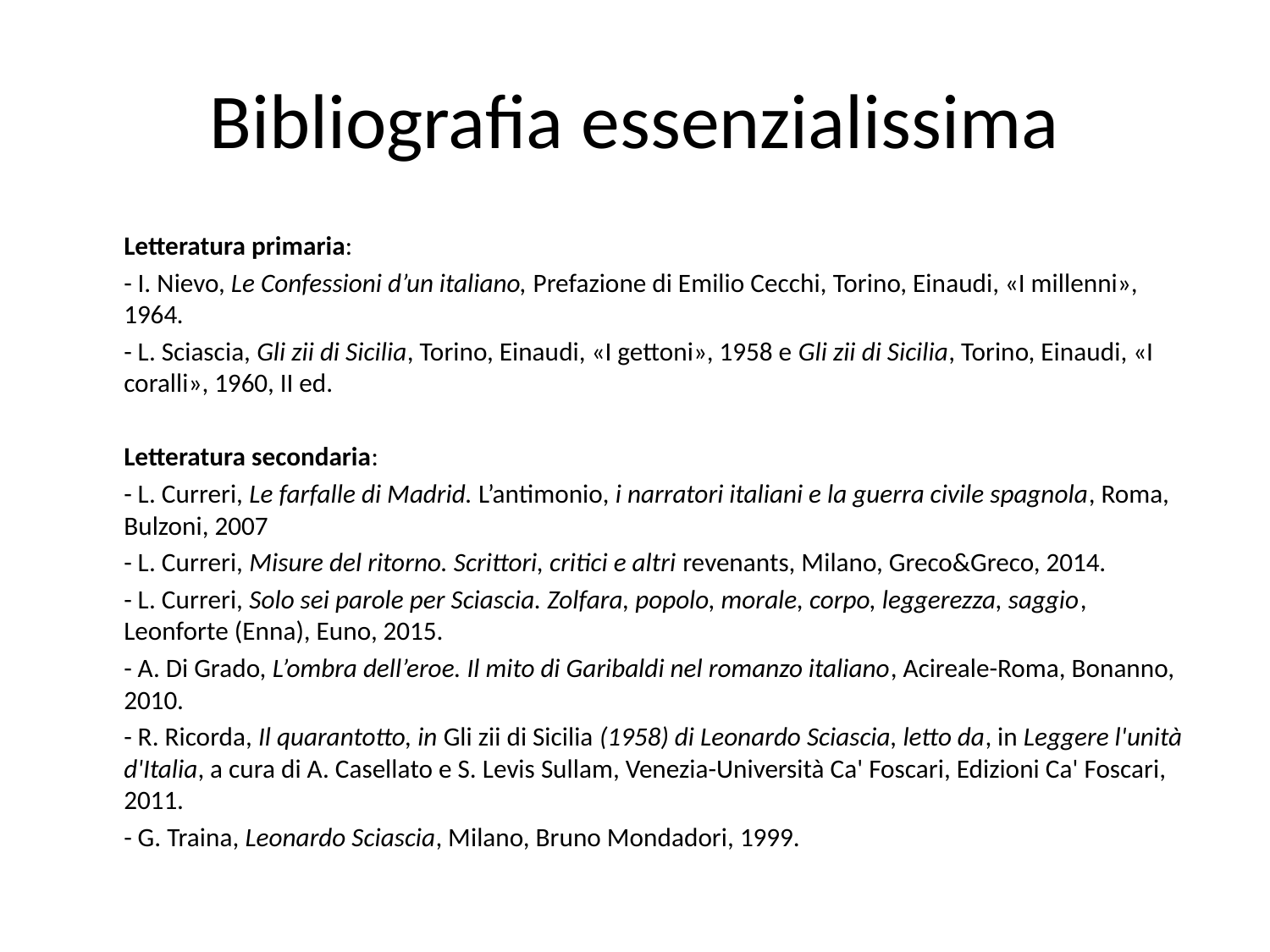

# Bibliografia essenzialissima
	Letteratura primaria:
	- I. Nievo, Le Confessioni d’un italiano, Prefazione di Emilio Cecchi, Torino, Einaudi, «I millenni», 1964.
	- L. Sciascia, Gli zii di Sicilia, Torino, Einaudi, «I gettoni», 1958 e Gli zii di Sicilia, Torino, Einaudi, «I coralli», 1960, II ed.

	Letteratura secondaria:
	- L. Curreri, Le farfalle di Madrid. L’antimonio, i narratori italiani e la guerra civile spagnola, Roma, Bulzoni, 2007
	- L. Curreri, Misure del ritorno. Scrittori, critici e altri revenants, Milano, Greco&Greco, 2014.
	- L. Curreri, Solo sei parole per Sciascia. Zolfara, popolo, morale, corpo, leggerezza, saggio, Leonforte (Enna), Euno, 2015.
	- A. Di Grado, L’ombra dell’eroe. Il mito di Garibaldi nel romanzo italiano, Acireale-Roma, Bonanno, 2010.
	- R. Ricorda, Il quarantotto, in Gli zii di Sicilia (1958) di Leonardo Sciascia, letto da, in Leggere l'unità d'Italia, a cura di A. Casellato e S. Levis Sullam, Venezia-Università Ca' Foscari, Edizioni Ca' Foscari, 2011.
	- G. Traina, Leonardo Sciascia, Milano, Bruno Mondadori, 1999.